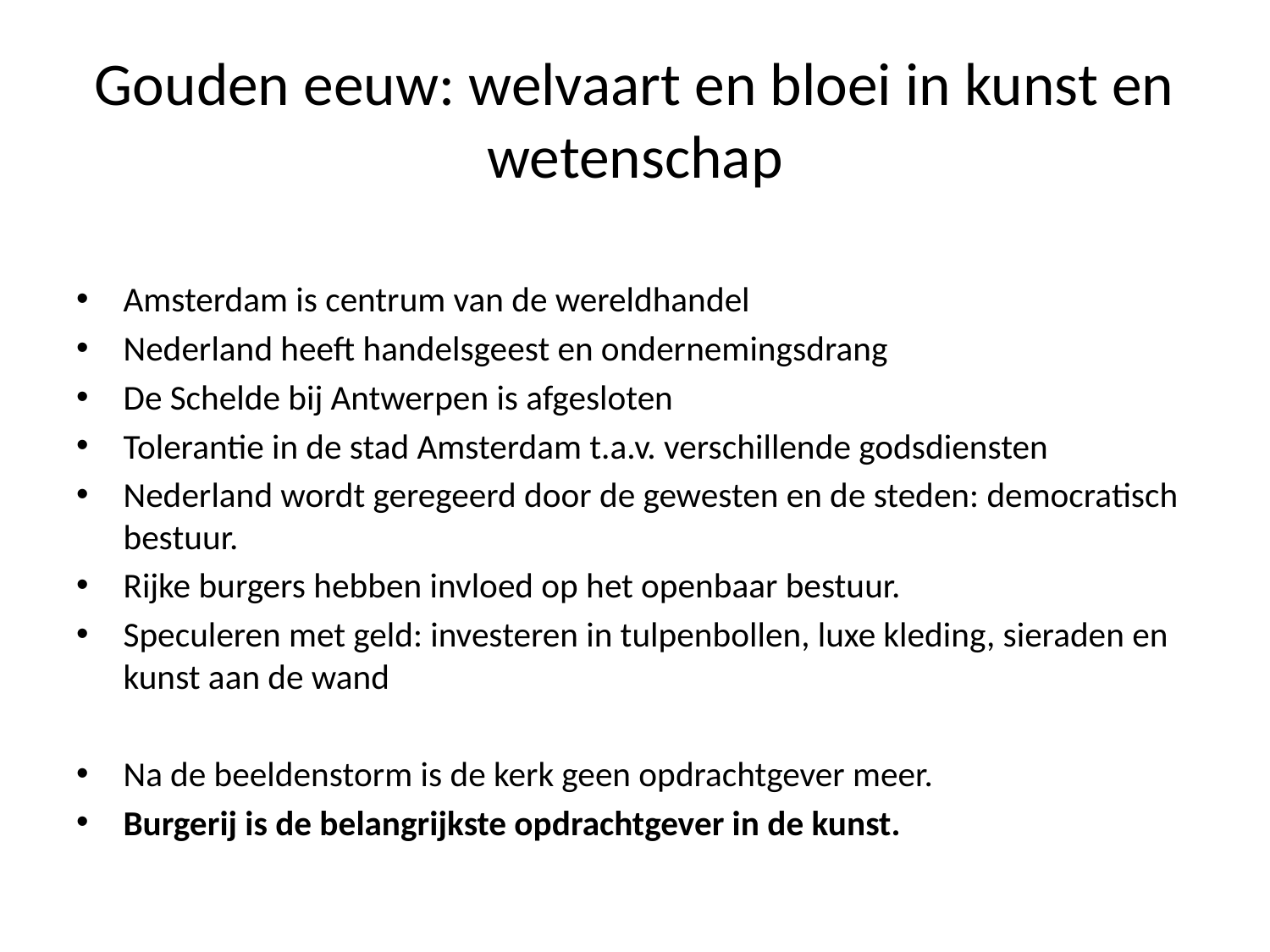

# Gouden eeuw: welvaart en bloei in kunst en wetenschap

Amsterdam is centrum van de wereldhandel
Nederland heeft handelsgeest en ondernemingsdrang
De Schelde bij Antwerpen is afgesloten
Tolerantie in de stad Amsterdam t.a.v. verschillende godsdiensten
Nederland wordt geregeerd door de gewesten en de steden: democratisch bestuur.
Rijke burgers hebben invloed op het openbaar bestuur.
Speculeren met geld: investeren in tulpenbollen, luxe kleding, sieraden en kunst aan de wand

Na de beeldenstorm is de kerk geen opdrachtgever meer.
Burgerij is de belangrijkste opdrachtgever in de kunst.